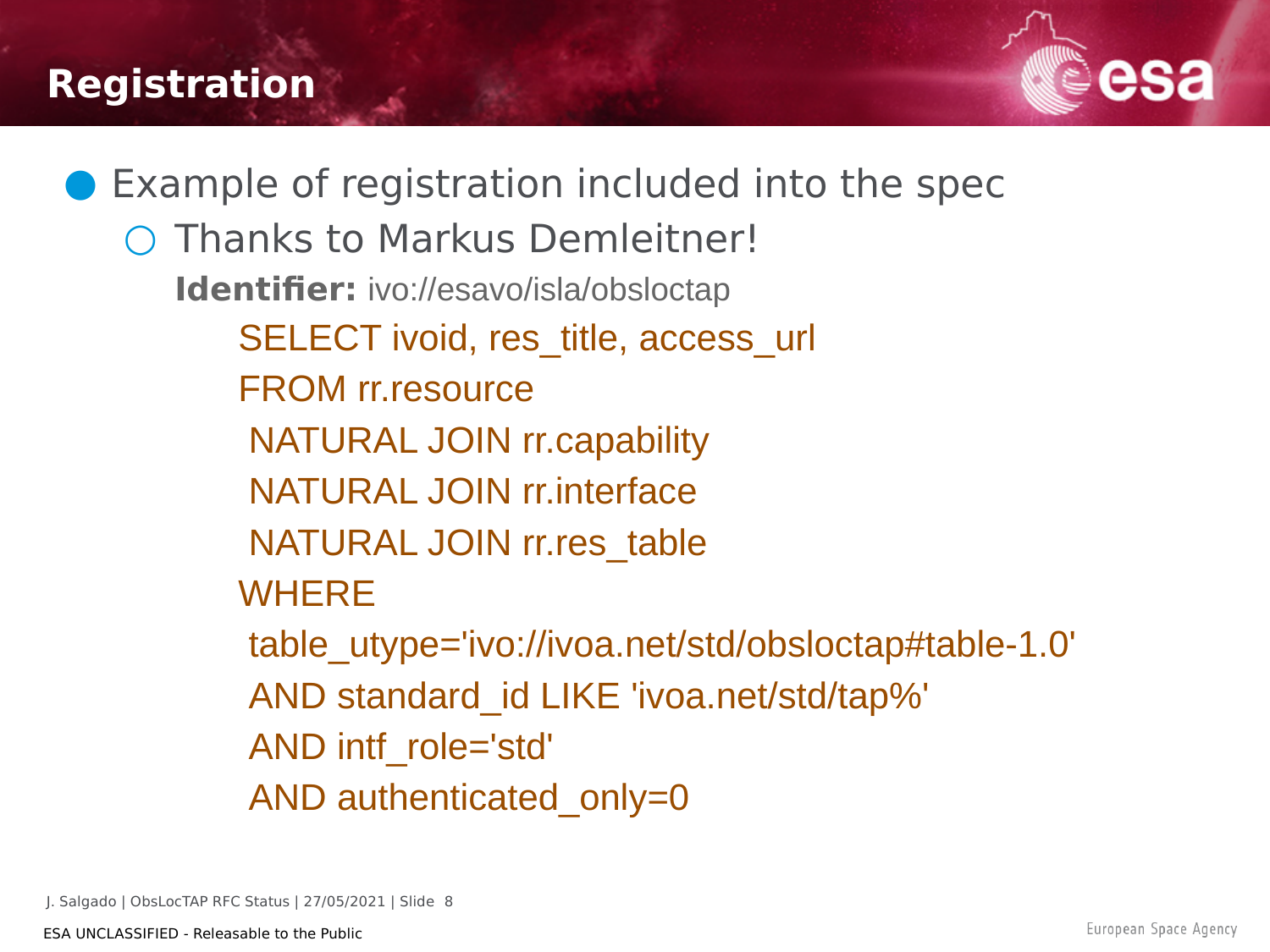

# Registration
Example of registration included into the spec
Thanks to Markus Demleitner!
Identifier: ivo://esavo/isla/obsloctap
SELECT ivoid, res_title, access_url
FROM rr.resource
 NATURAL JOIN rr.capability
 NATURAL JOIN rr.interface
 NATURAL JOIN rr.res_table
WHERE
 table_utype='ivo://ivoa.net/std/obsloctap#table-1.0'
 AND standard_id LIKE 'ivoa.net/std/tap%'
 AND intf_role='std'
 AND authenticated_only=0